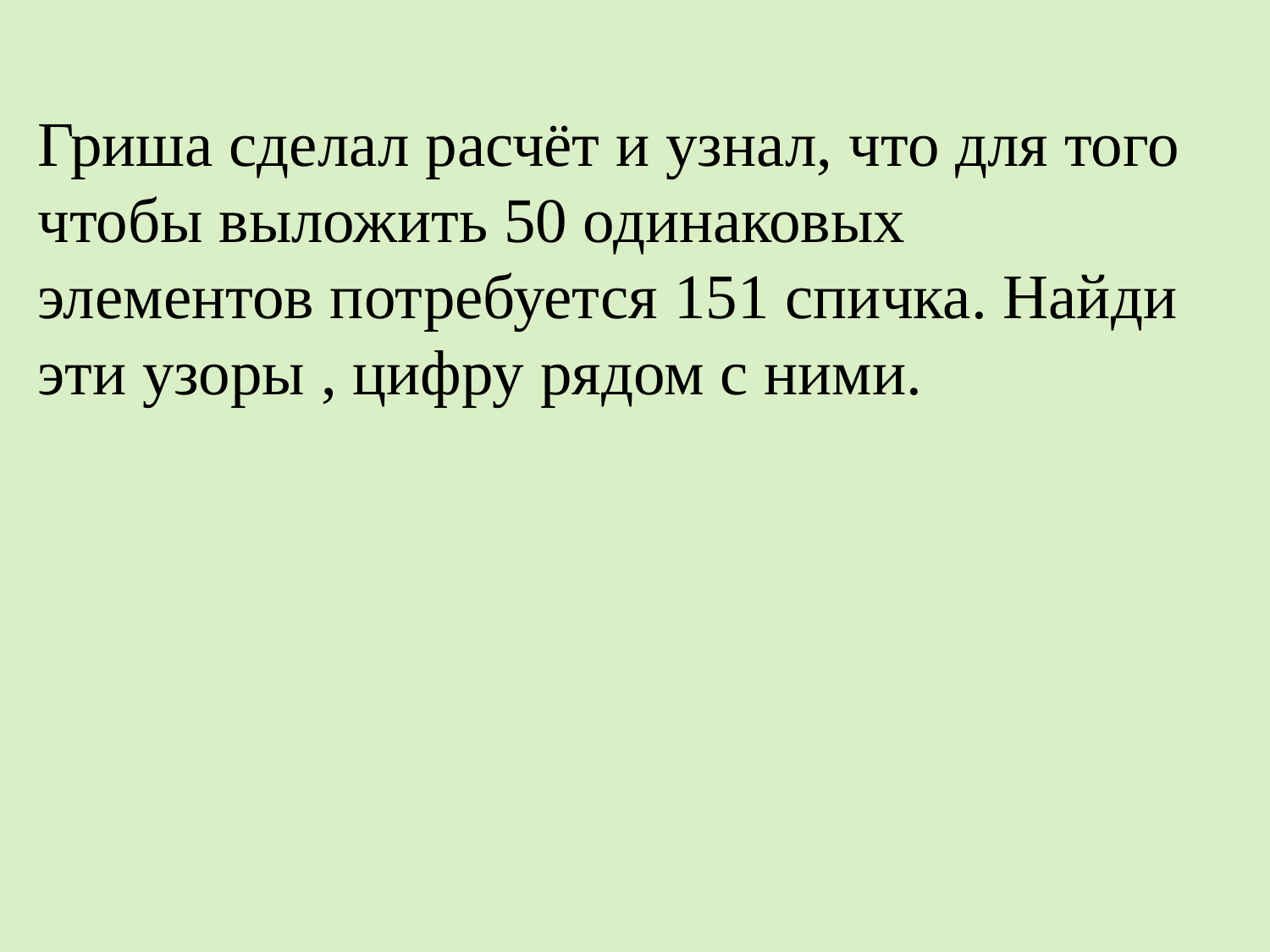

#
Гриша сделал расчёт и узнал, что для того чтобы выложить 50 одинаковых элементов потребуется 151 спичка. Найди эти узоры , цифру рядом с ними.